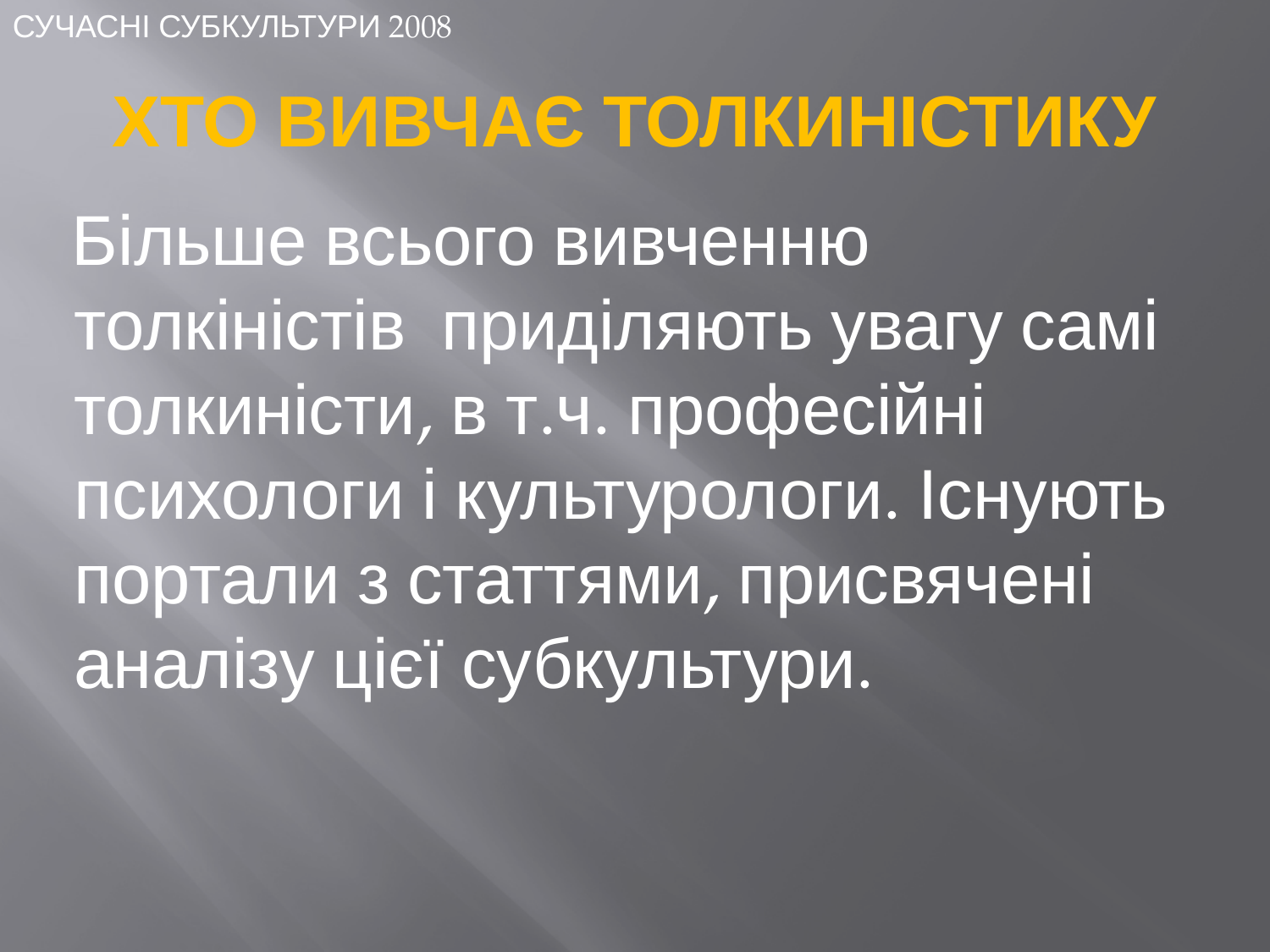

СУЧАСНІ СУБКУЛЬТУРИ 2008
# ХТО ВИВЧАЄ ТОЛКИНІСТИКУ
Більше всього вивченню толкіністів  приділяють увагу самі толкиністи, в т.ч. професійні психологи і культурологи. Існують портали з статтями, присвячені аналізу цієї субкультури.